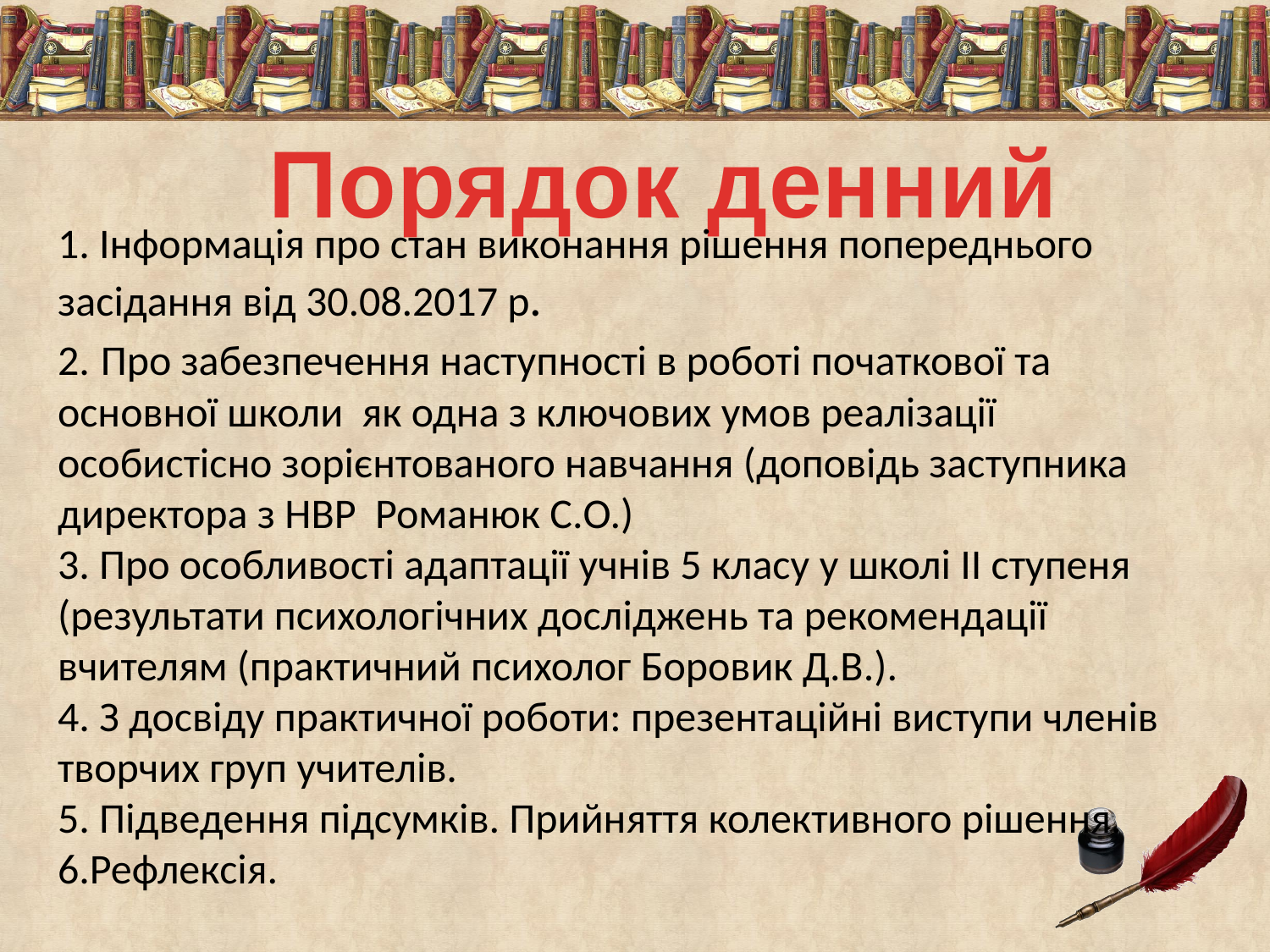

Порядок денний
1. Інформація про стан виконання рішення попереднього засідання від 30.08.2017 р.
2. Про забезпечення наступності в роботі початкової та основної школи  як одна з ключових умов реалізації особистісно зорієнтованого навчання (доповідь заступника директора з НВР  Романюк С.О.)
3. Про особливості адаптації учнів 5 класу у школі ІІ ступеня (результати психологічних досліджень та рекомендації вчителям (практичний психолог Боровик Д.В.).
4. З досвіду практичної роботи: презентаційні виступи членів творчих груп учителів.
5. Підведення підсумків. Прийняття колективного рішення.
6.Рефлексія.